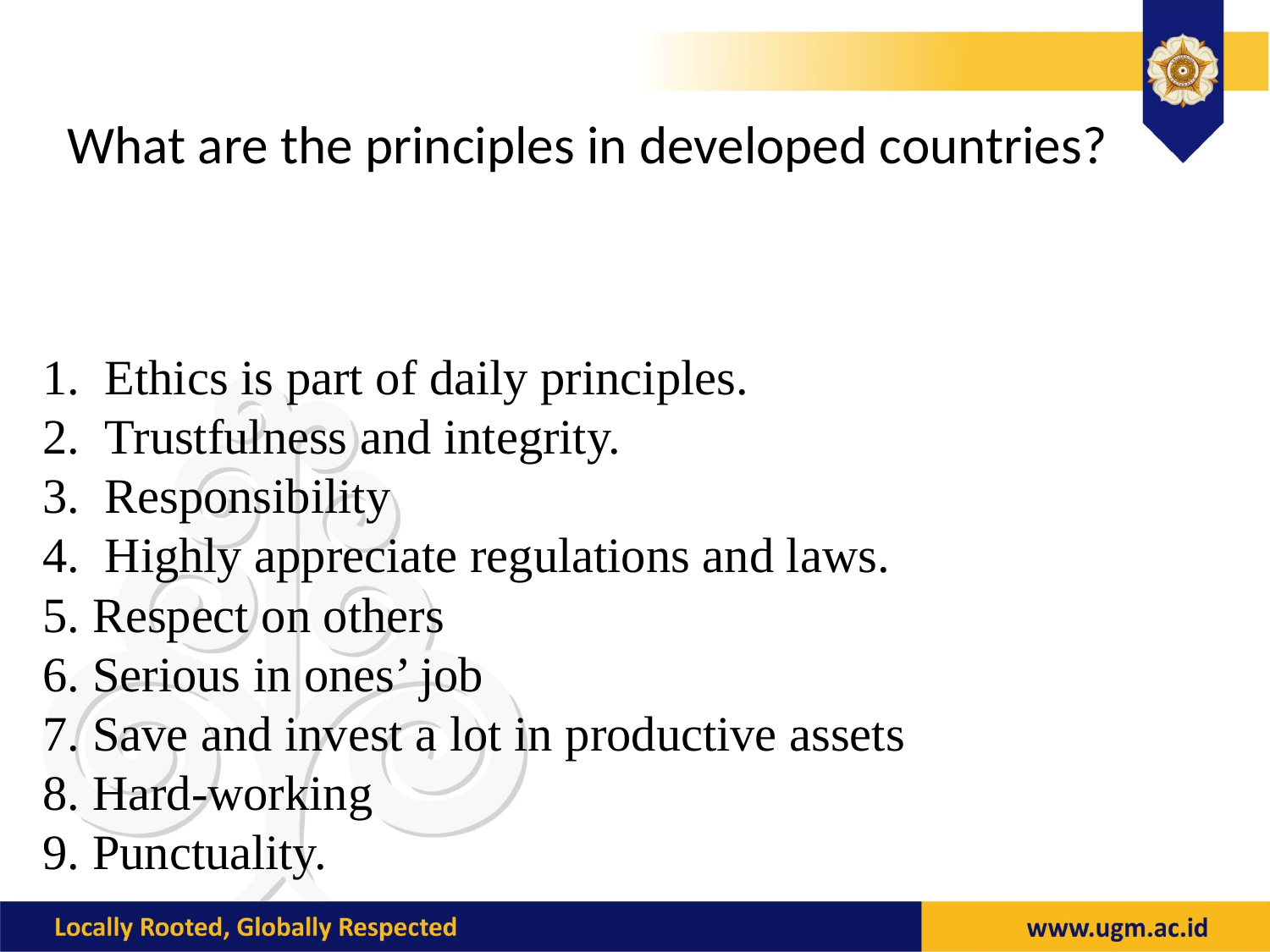

# What are the principles in developed countries?
Ethics is part of daily principles.
Trustfulness and integrity.
Responsibility
Highly appreciate regulations and laws.
5. Respect on others
6. Serious in ones’ job
7. Save and invest a lot in productive assets
8. Hard-working
9. Punctuality.